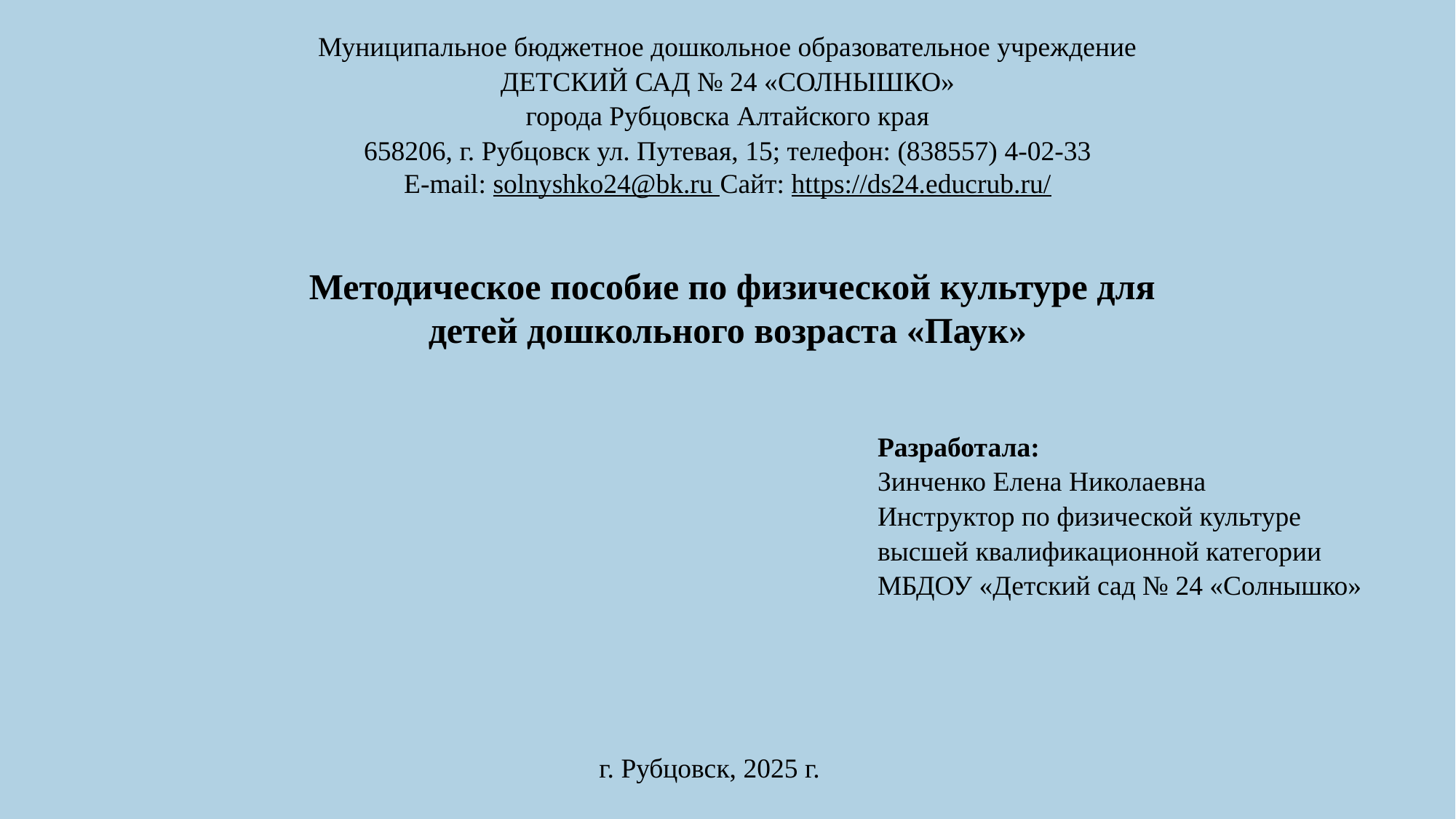

Муниципальное бюджетное дошкольное образовательное учреждение
ДЕТСКИЙ САД № 24 «СОЛНЫШКО»
города Рубцовска Алтайского края
658206, г. Рубцовск ул. Путевая, 15; телефон: (838557) 4-02-33
E-mail: solnyshko24@bk.ru Сайт: https://ds24.educrub.ru/
 Методическое пособие по физической культуре для детей дошкольного возраста «Паук»
Разработала:
Зинченко Елена Николаевна
Инструктор по физической культуре высшей квалификационной категории
МБДОУ «Детский сад № 24 «Солнышко»
г. Рубцовск, 2025 г.